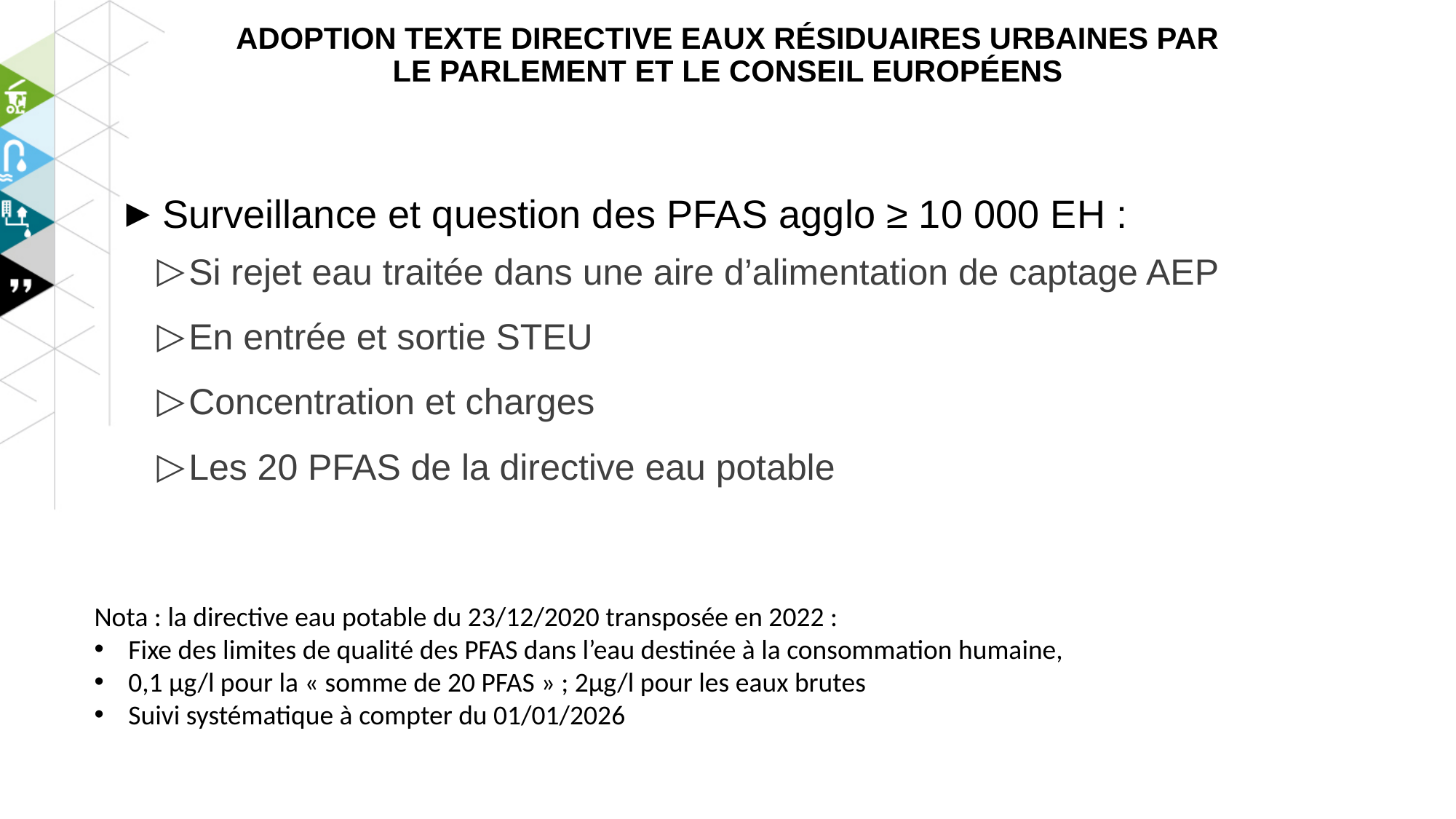

# Adoption texte Directive eaux résiduaires urbaines par le parlement et le conseil européens
Surveillance et question des PFAS agglo ≥ 10 000 EH :
Si rejet eau traitée dans une aire d’alimentation de captage AEP
En entrée et sortie STEU
Concentration et charges
Les 20 PFAS de la directive eau potable

Nota : la directive eau potable du 23/12/2020 transposée en 2022 :
Fixe des limites de qualité des PFAS dans l’eau destinée à la consommation humaine,
0,1 µg/l pour la « somme de 20 PFAS » ; 2µg/l pour les eaux brutes
Suivi systématique à compter du 01/01/2026